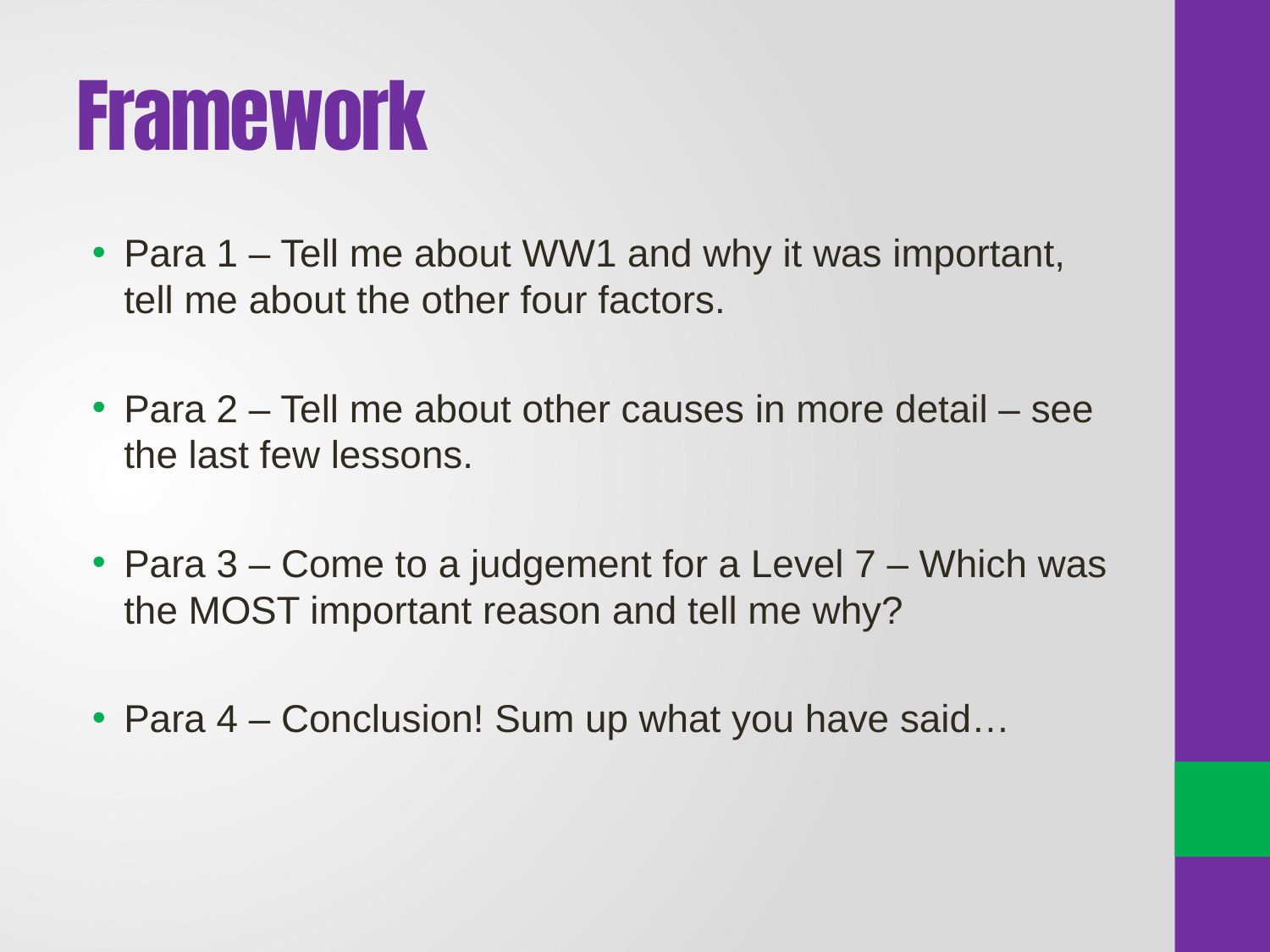

# Framework
Para 1 – Tell me about WW1 and why it was important, tell me about the other four factors.

Para 2 – Tell me about other causes in more detail – see the last few lessons.

Para 3 – Come to a judgement for a Level 7 – Which was the MOST important reason and tell me why?

Para 4 – Conclusion! Sum up what you have said…